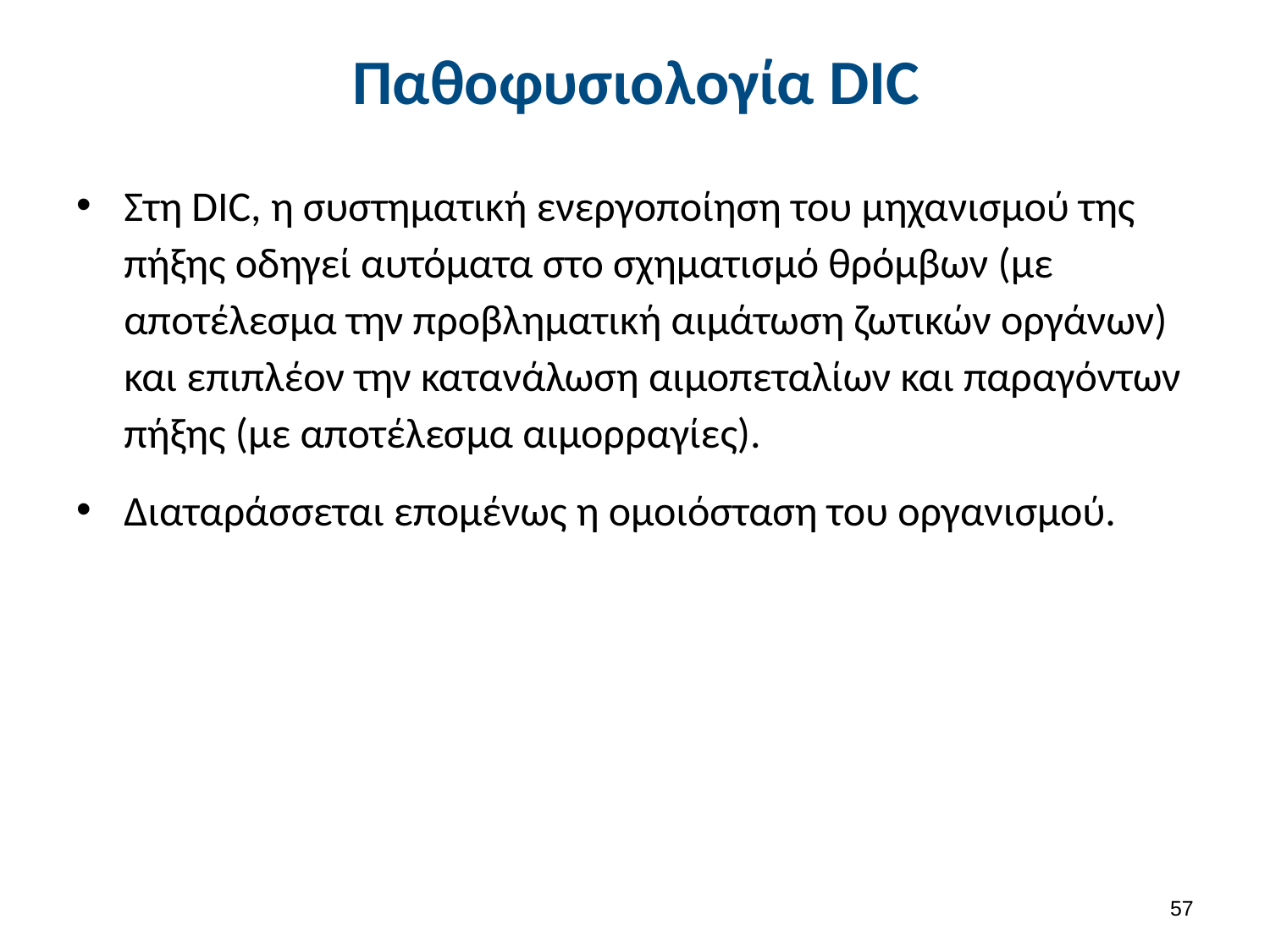

# Παθοφυσιολογία DIC
Στη DIC, η συστηματική ενεργοποίηση του μηχανισμού της πήξης οδηγεί αυτόματα στο σχηματισμό θρόμβων (με αποτέλεσμα την προβληματική αιμάτωση ζωτικών οργάνων) και επιπλέον την κατανάλωση αιμοπεταλίων και παραγόντων πήξης (με αποτέλεσμα αιμορραγίες).
Διαταράσσεται επομένως η ομοιόσταση του οργανισμού.
57